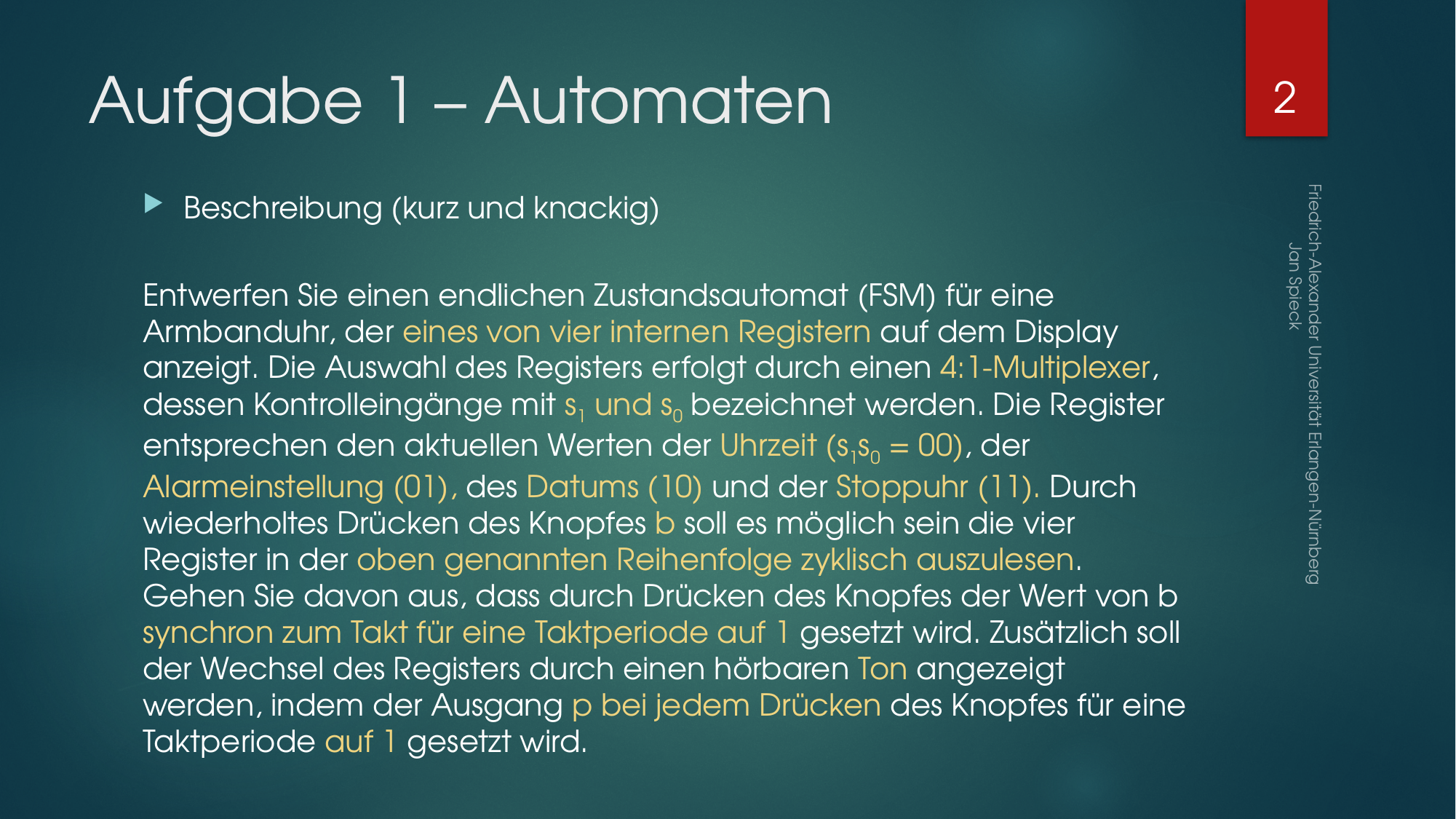

2
# Aufgabe 1 – Automaten
Beschreibung (kurz und knackig)

Entwerfen Sie einen endlichen Zustandsautomat (FSM) für eine Armbanduhr, der eines von vier internen Registern auf dem Display anzeigt. Die Auswahl des Registers erfolgt durch einen 4:1-Multiplexer, dessen Kontrolleingänge mit s1 und s0 bezeichnet werden. Die Register entsprechen den aktuellen Werten der Uhrzeit (s1s0 = 00), der Alarmeinstellung (01), des Datums (10) und der Stoppuhr (11). Durch wiederholtes Drücken des Knopfes b soll es möglich sein die vier Register in der oben genannten Reihenfolge zyklisch auszulesen. Gehen Sie davon aus, dass durch Drücken des Knopfes der Wert von b synchron zum Takt für eine Taktperiode auf 1 gesetzt wird. Zusätzlich soll der Wechsel des Registers durch einen hörbaren Ton angezeigt werden, indem der Ausgang p bei jedem Drücken des Knopfes für eine Taktperiode auf 1 gesetzt wird.
Friedrich-Alexander Universität Erlangen-Nürnberg                      Jan Spieck